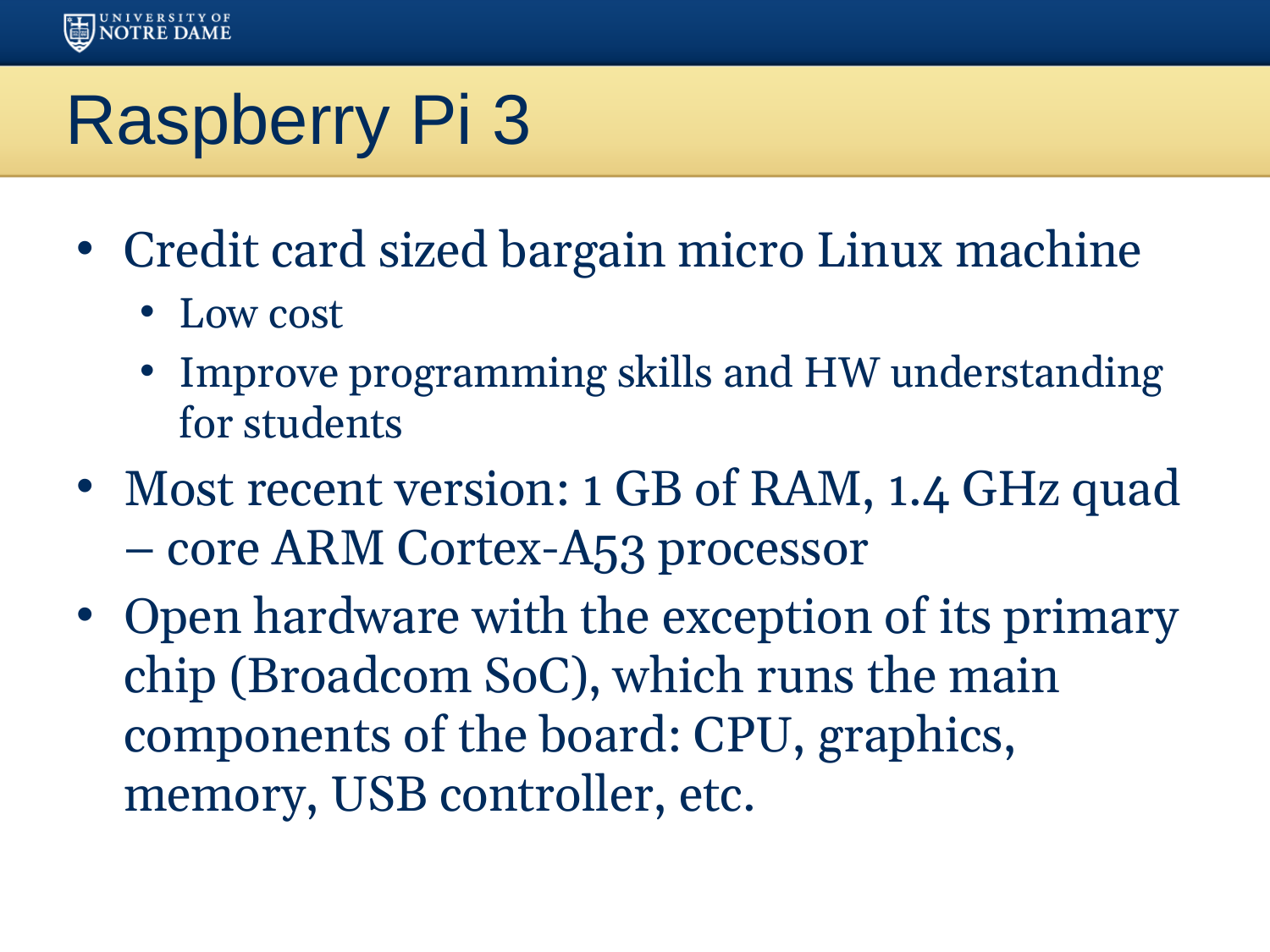

# Raspberry Pi 3
Credit card sized bargain micro Linux machine
Low cost
Improve programming skills and HW understanding for students
Most recent version: 1 GB of RAM, 1.4 GHz quad – core ARM Cortex-A53 processor
Open hardware with the exception of its primary chip (Broadcom SoC), which runs the main components of the board: CPU, graphics, memory, USB controller, etc.